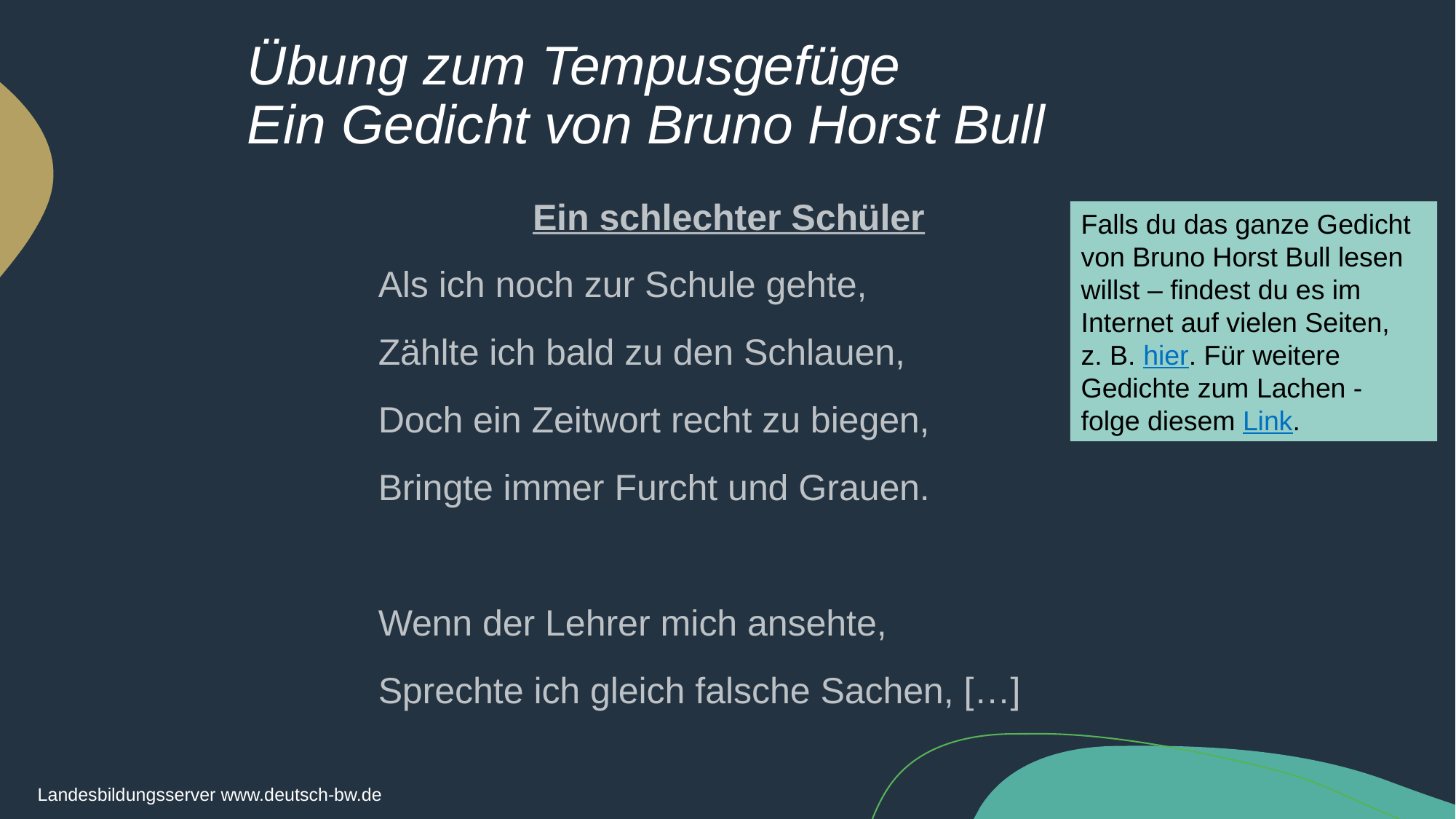

# Übung zum Tempusgefüge Ein Gedicht von Bruno Horst Bull
Ein schlechter Schüler
Als ich noch zur Schule gehte,
Zählte ich bald zu den Schlauen,
Doch ein Zeitwort recht zu biegen,
Bringte immer Furcht und Grauen.

Wenn der Lehrer mich ansehte,
Sprechte ich gleich falsche Sachen, […]
Falls du das ganze Gedicht von Bruno Horst Bull lesen willst – findest du es im Internet auf vielen Seiten,
z. B. hier. Für weitere Gedichte zum Lachen - folge diesem Link.
Landesbildungsserver www.deutsch-bw.de